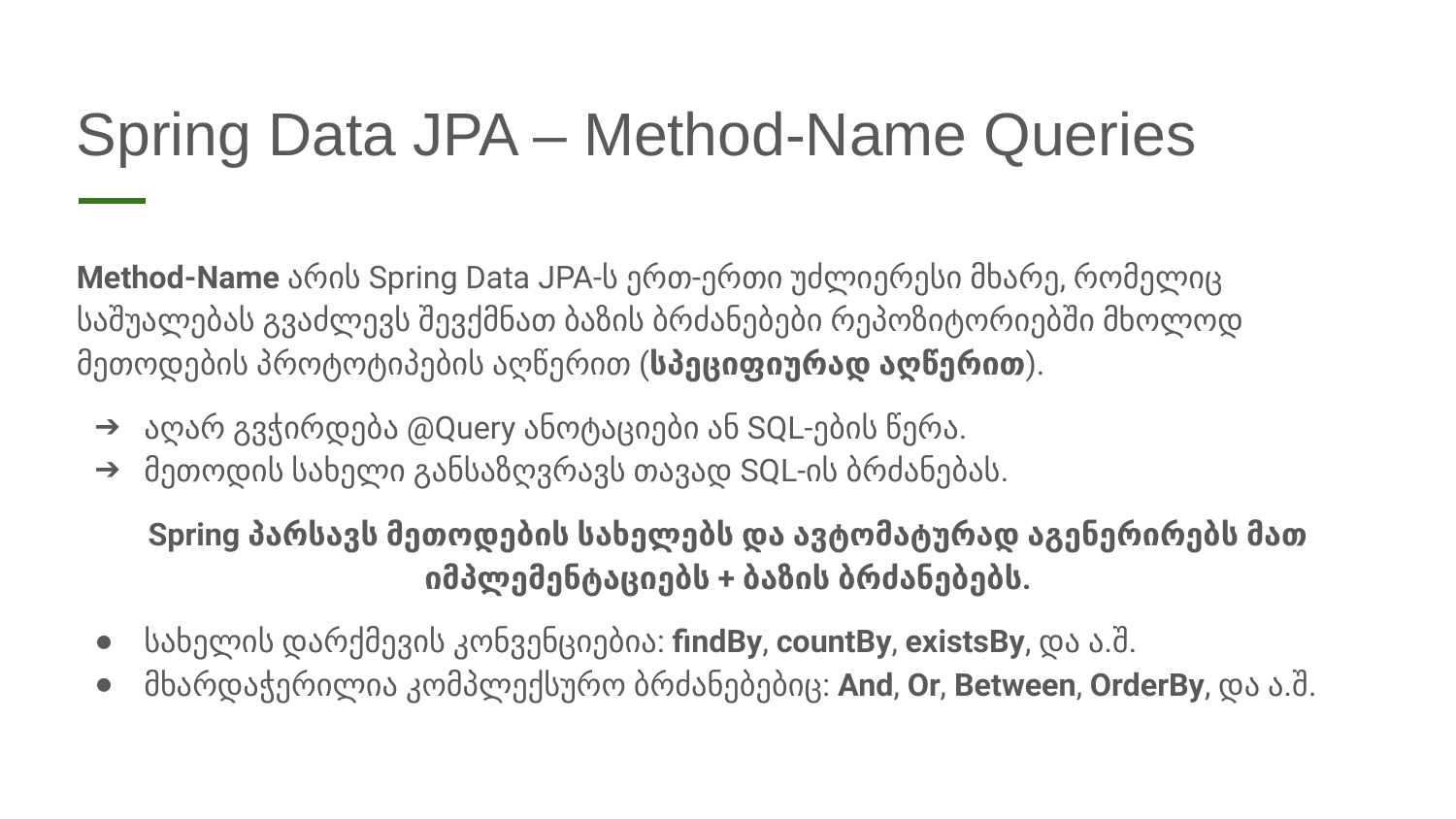

# Spring Data JPA – Method-Name Queries
Method-Name არის Spring Data JPA-ს ერთ-ერთი უძლიერესი მხარე, რომელიც საშუალებას გვაძლევს შევქმნათ ბაზის ბრძანებები რეპოზიტორიებში მხოლოდ მეთოდების პროტოტიპების აღწერით (სპეციფიურად აღწერით).
აღარ გვჭირდება @Query ანოტაციები ან SQL-ების წერა.
მეთოდის სახელი განსაზღვრავს თავად SQL-ის ბრძანებას.
Spring პარსავს მეთოდების სახელებს და ავტომატურად აგენერირებს მათ იმპლემენტაციებს + ბაზის ბრძანებებს.
სახელის დარქმევის კონვენციებია: findBy, countBy, existsBy, და ა.შ.
მხარდაჭერილია კომპლექსურო ბრძანებებიც: And, Or, Between, OrderBy, და ა.შ.